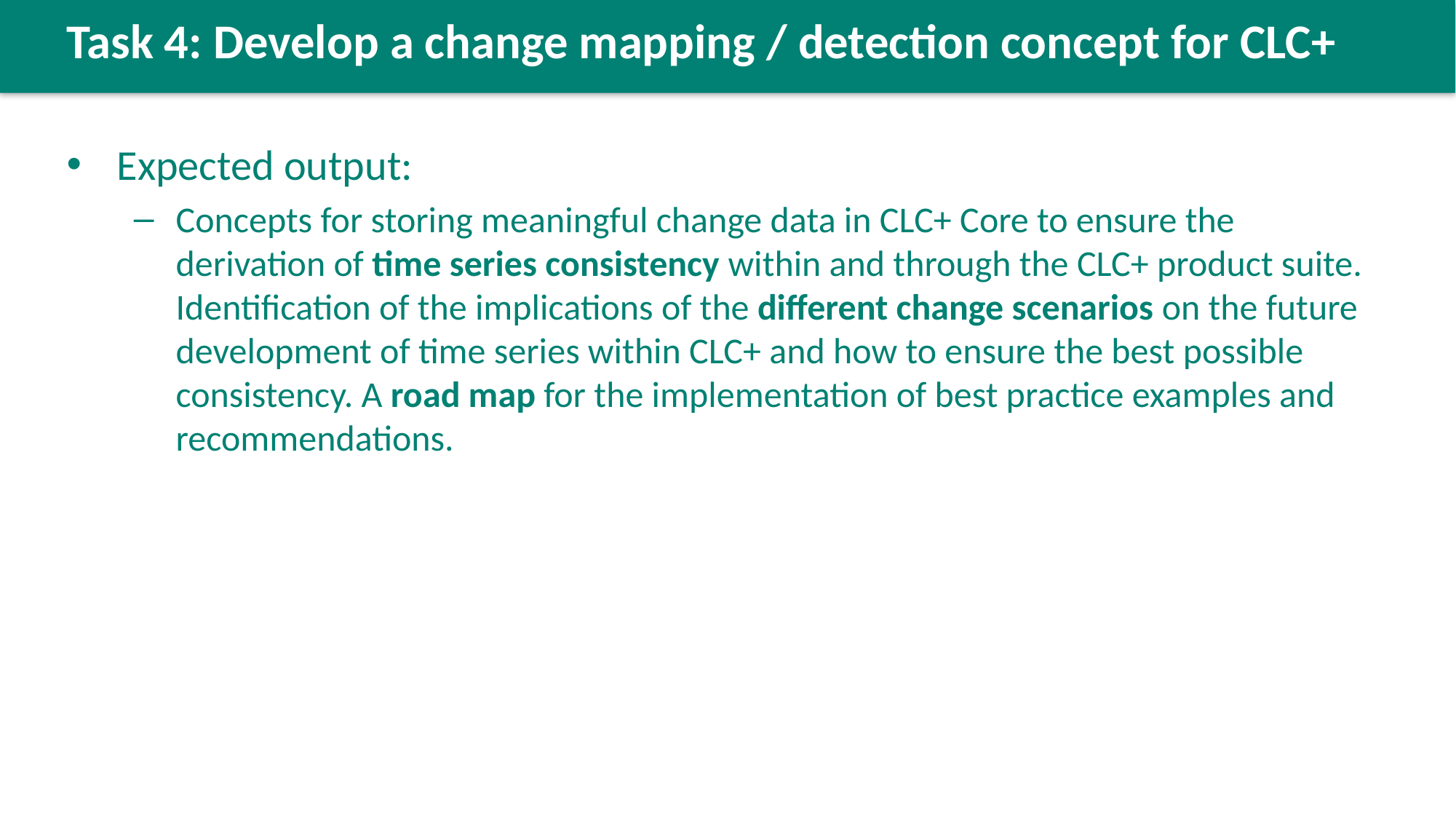

Task 4: Develop a change mapping / detection concept for CLC+
Expected output:
Concepts for storing meaningful change data in CLC+ Core to ensure the derivation of time series consistency within and through the CLC+ product suite. Identification of the implications of the different change scenarios on the future development of time series within CLC+ and how to ensure the best possible consistency. A road map for the implementation of best practice examples and recommendations.